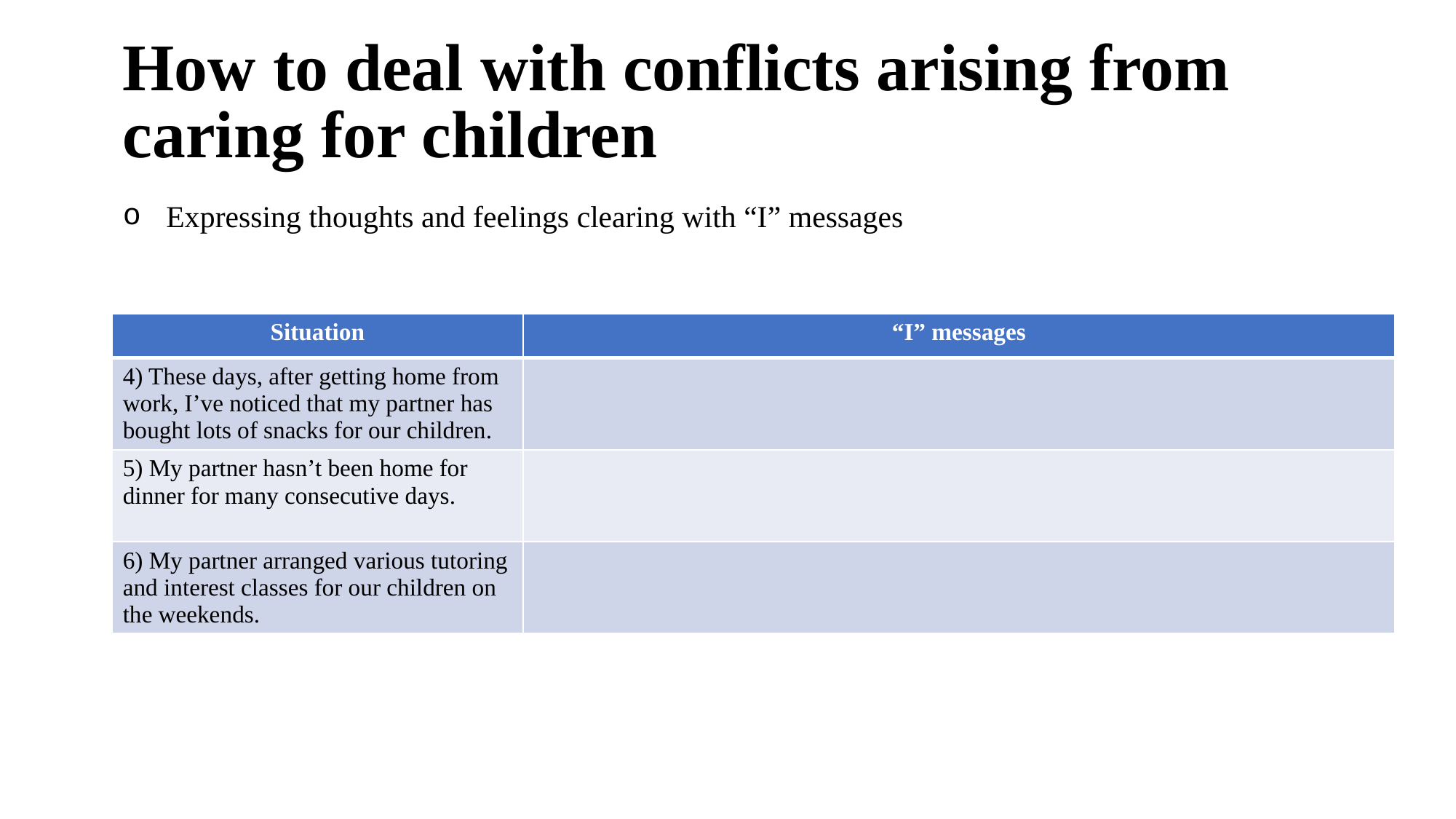

# How to deal with conflicts arising from caring for children
  Expressing thoughts and feelings clearing with “I” messages

| Situation | “I” messages |
| --- | --- |
| 4) These days, after getting home from work, I’ve noticed that my partner has bought lots of snacks for our children. |  |
| 5) My partner hasn’t been home for dinner for many consecutive days. |  |
| 6) My partner arranged various tutoring and interest classes for our children on the weekends. |  |